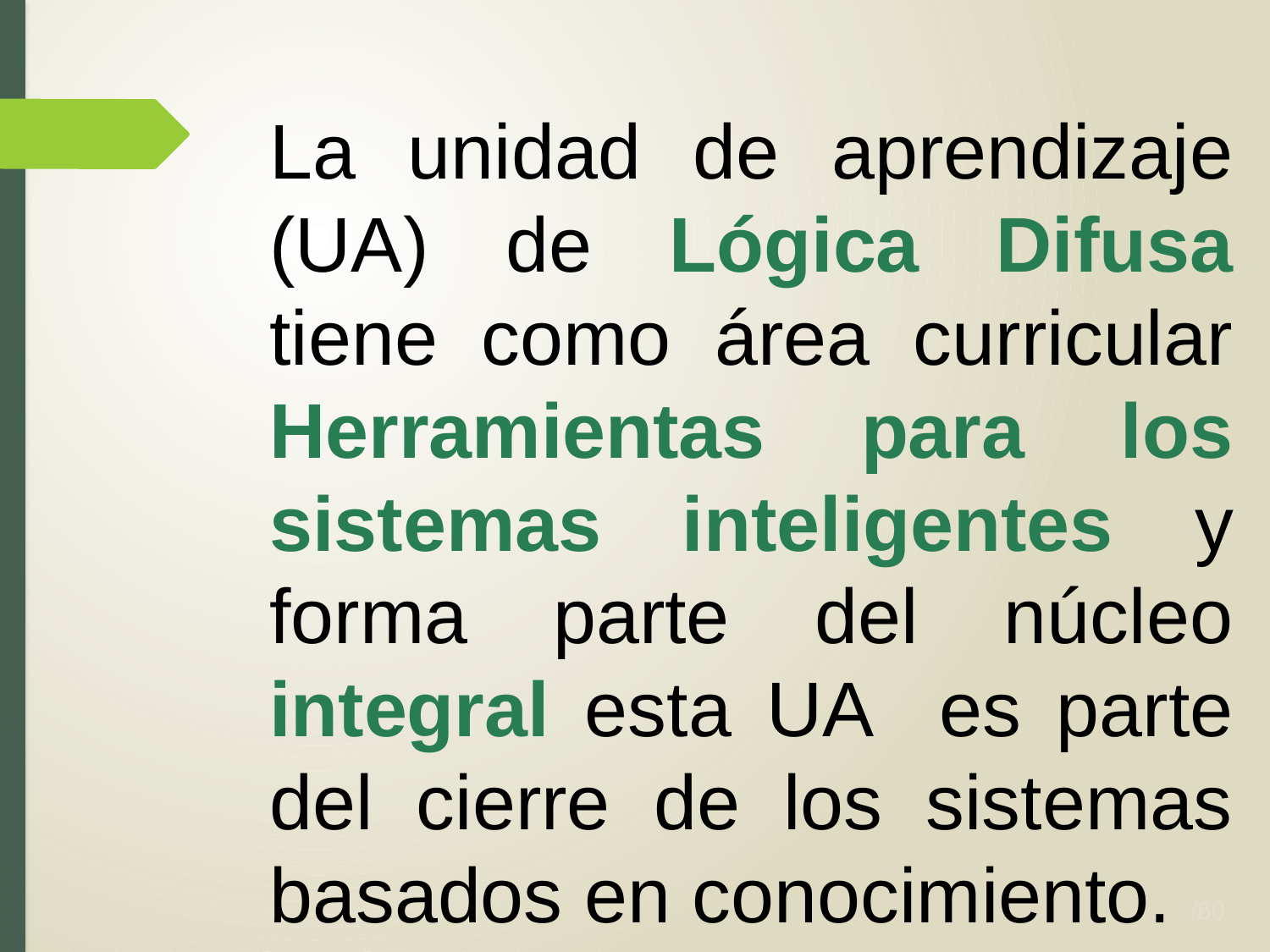

La unidad de aprendizaje (UA) de Lógica Difusa tiene como área curricular Herramientas para los sistemas inteligentes y forma parte del núcleo integral esta UA  es parte del cierre de los sistemas basados en conocimiento.